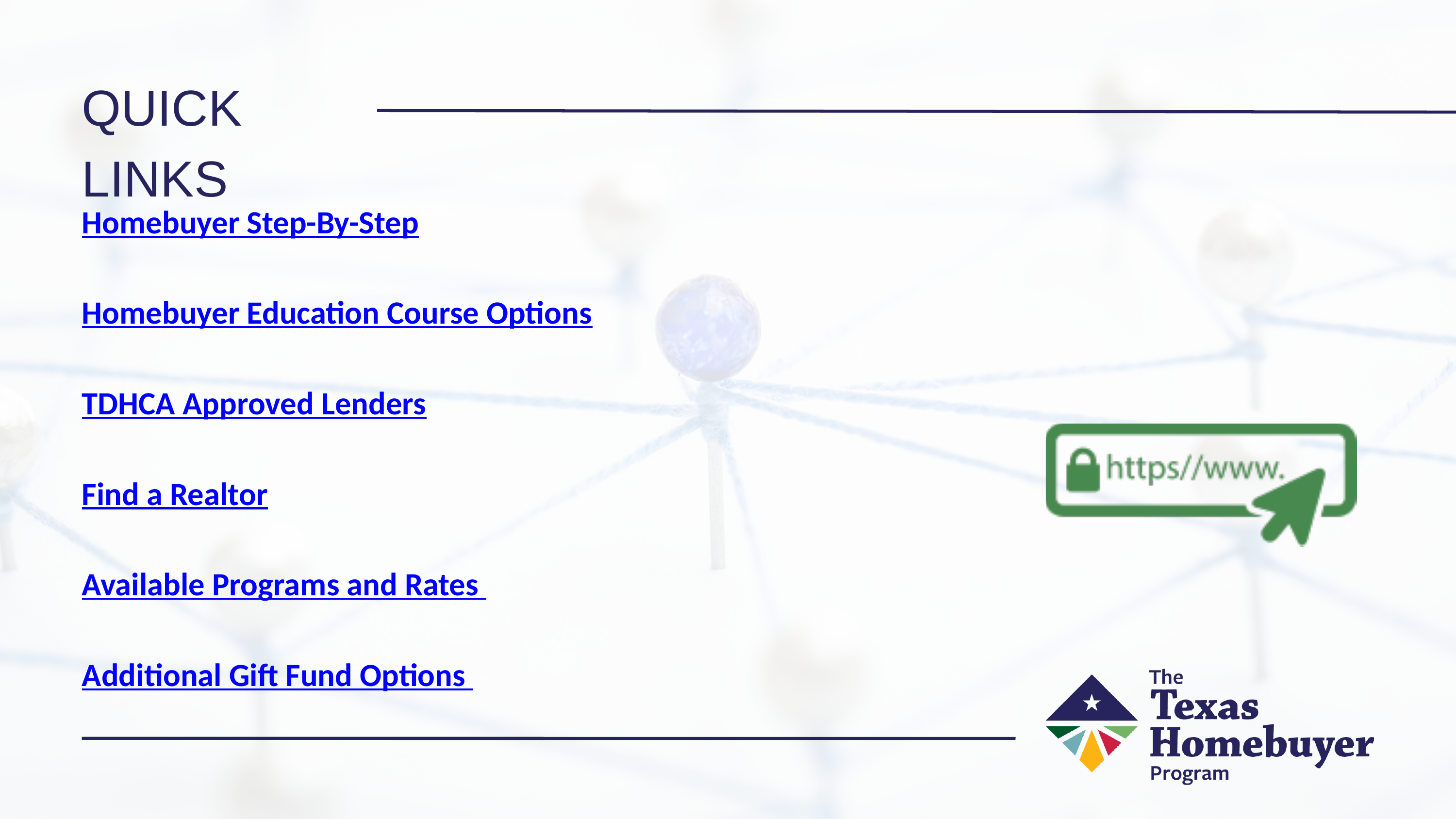

QUICK LINKS

Homebuyer Step-By-Step

Homebuyer Education Course Options

TDHCA Approved Lenders

Find a Realtor

Available Programs and Rates

Additional Gift Fund Options